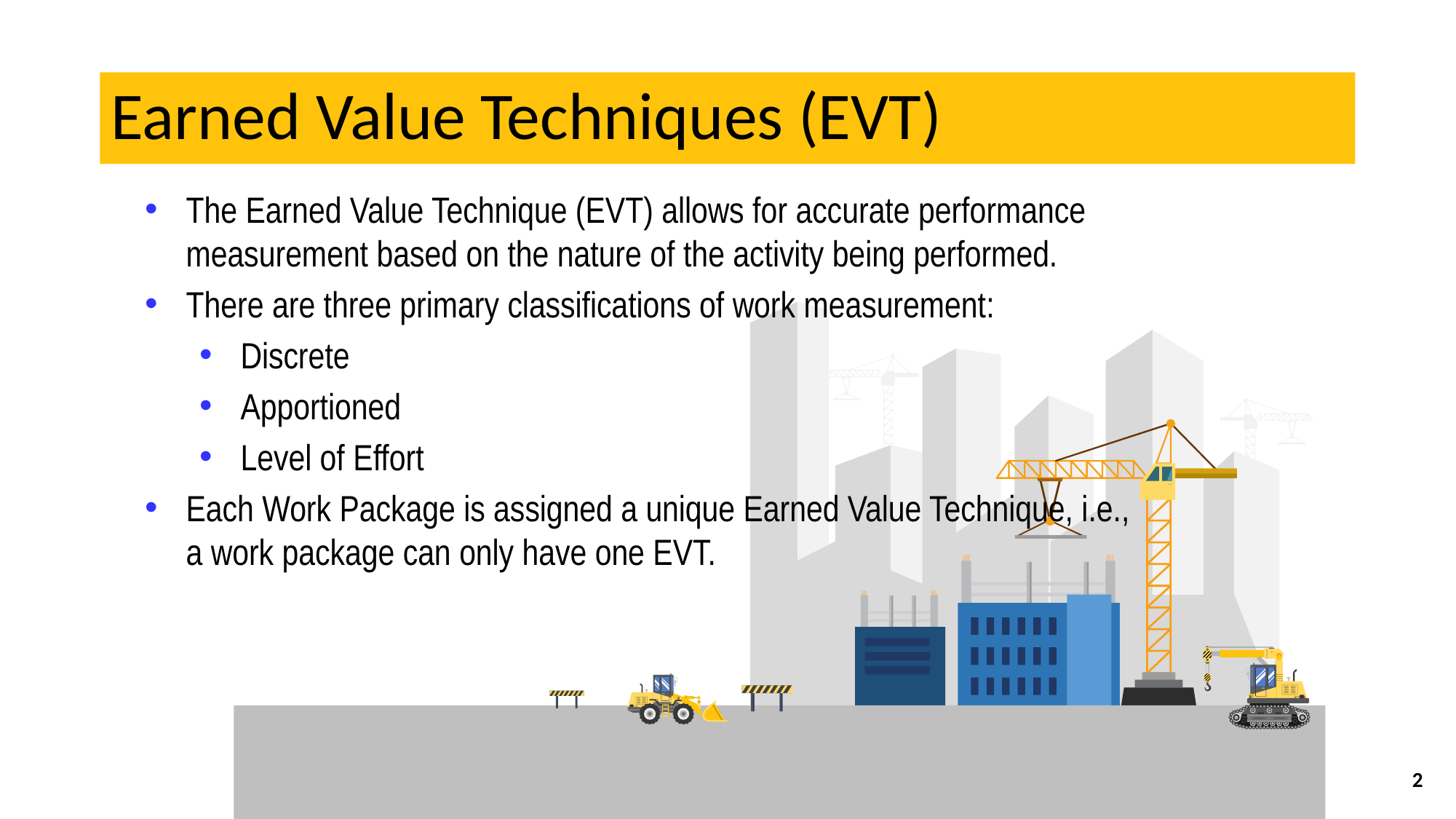

# Earned Value Techniques (EVT)
The Earned Value Technique (EVT) allows for accurate performance measurement based on the nature of the activity being performed.
There are three primary classifications of work measurement:
Discrete
Apportioned
Level of Effort
Each Work Package is assigned a unique Earned Value Technique, i.e., a work package can only have one EVT.

2